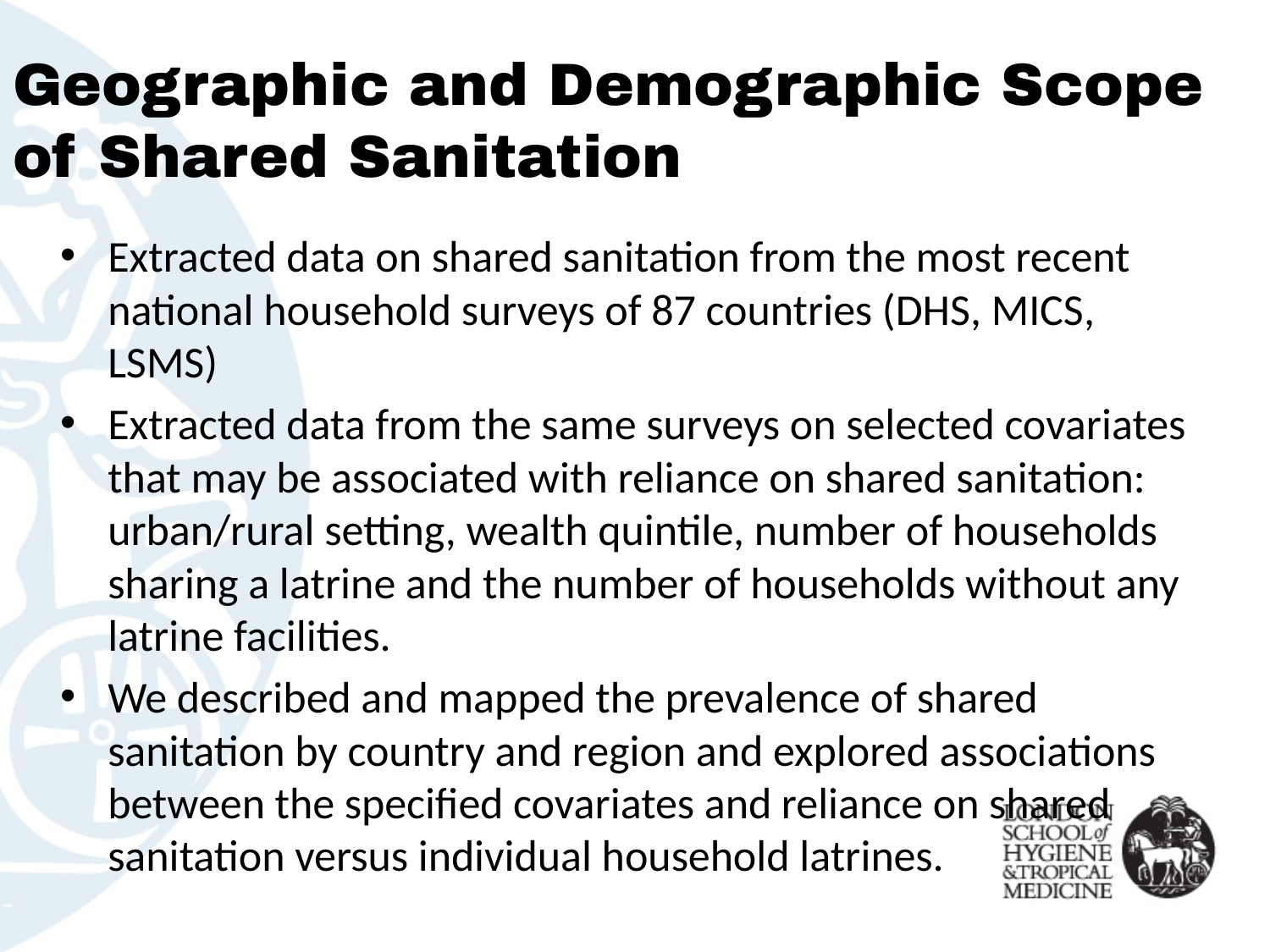

# Geographic and Demographic Scope of Shared Sanitation
Extracted data on shared sanitation from the most recent national household surveys of 87 countries (DHS, MICS, LSMS)
Extracted data from the same surveys on selected covariates that may be associated with reliance on shared sanitation:  urban/rural setting, wealth quintile, number of households sharing a latrine and the number of households without any latrine facilities.
We described and mapped the prevalence of shared sanitation by country and region and explored associations between the specified covariates and reliance on shared sanitation versus individual household latrines.